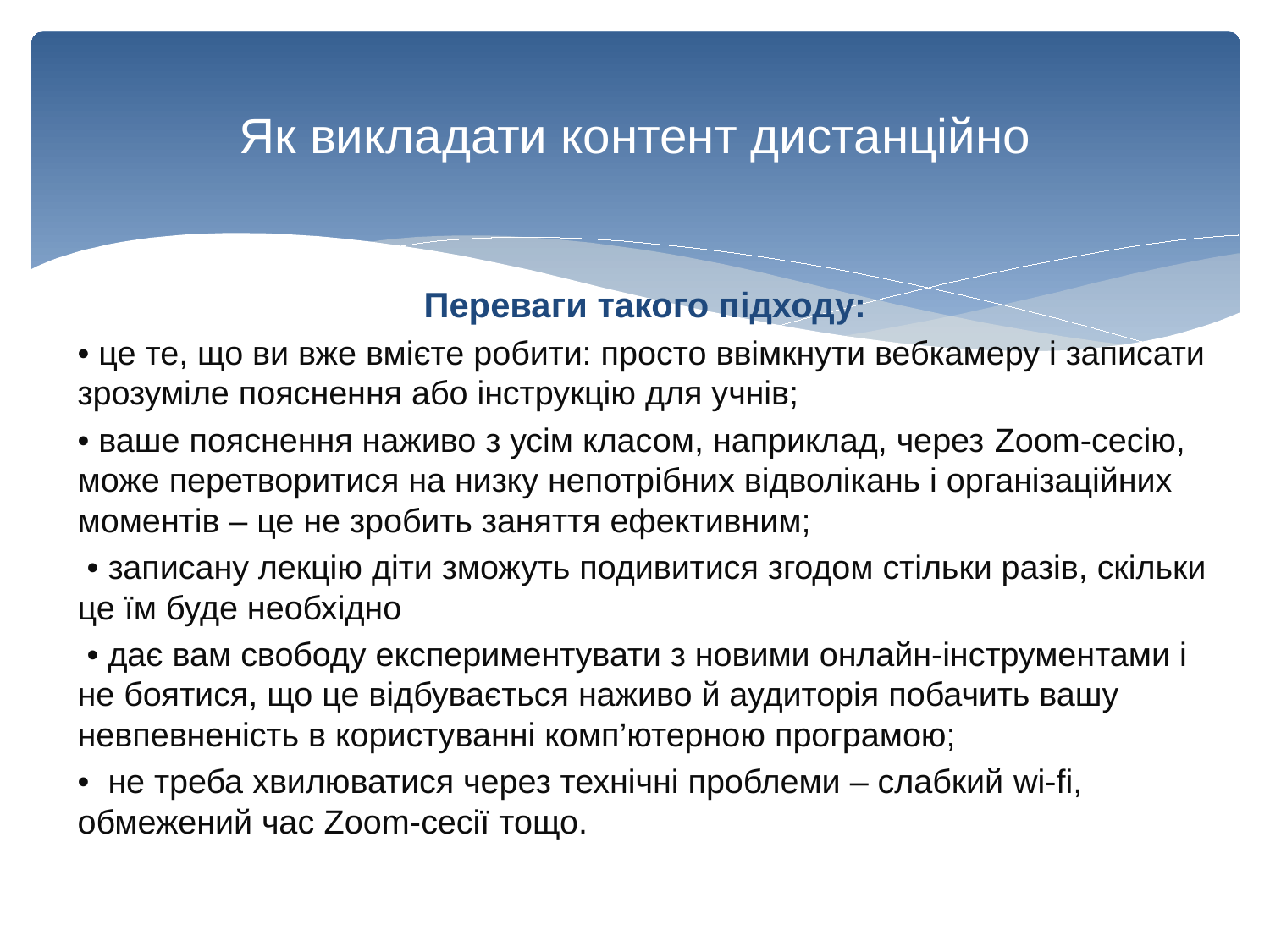

# Як викладати контент дистанційно
Переваги такого підходу:
• це те, що ви вже вмієте робити: просто ввімкнути вебкамеру і записати зрозуміле пояснення або інструкцію для учнів;
• ваше пояснення наживо з усім класом, наприклад, через Zoom-сесію, може перетворитися на низку непотрібних відволікань і організаційних моментів – це не зробить заняття ефективним;
 • записану лекцію діти зможуть подивитися згодом стільки разів, скільки це їм буде необхідно
 • дає вам свободу експериментувати з новими онлайн-інструментами і не боятися, що це відбувається наживо й аудиторія побачить вашу невпевненість в користуванні комп’ютерною програмою;
•  не треба хвилюватися через технічні проблеми – слабкий wi-fi, обмежений час Zoom-сесії тощо.